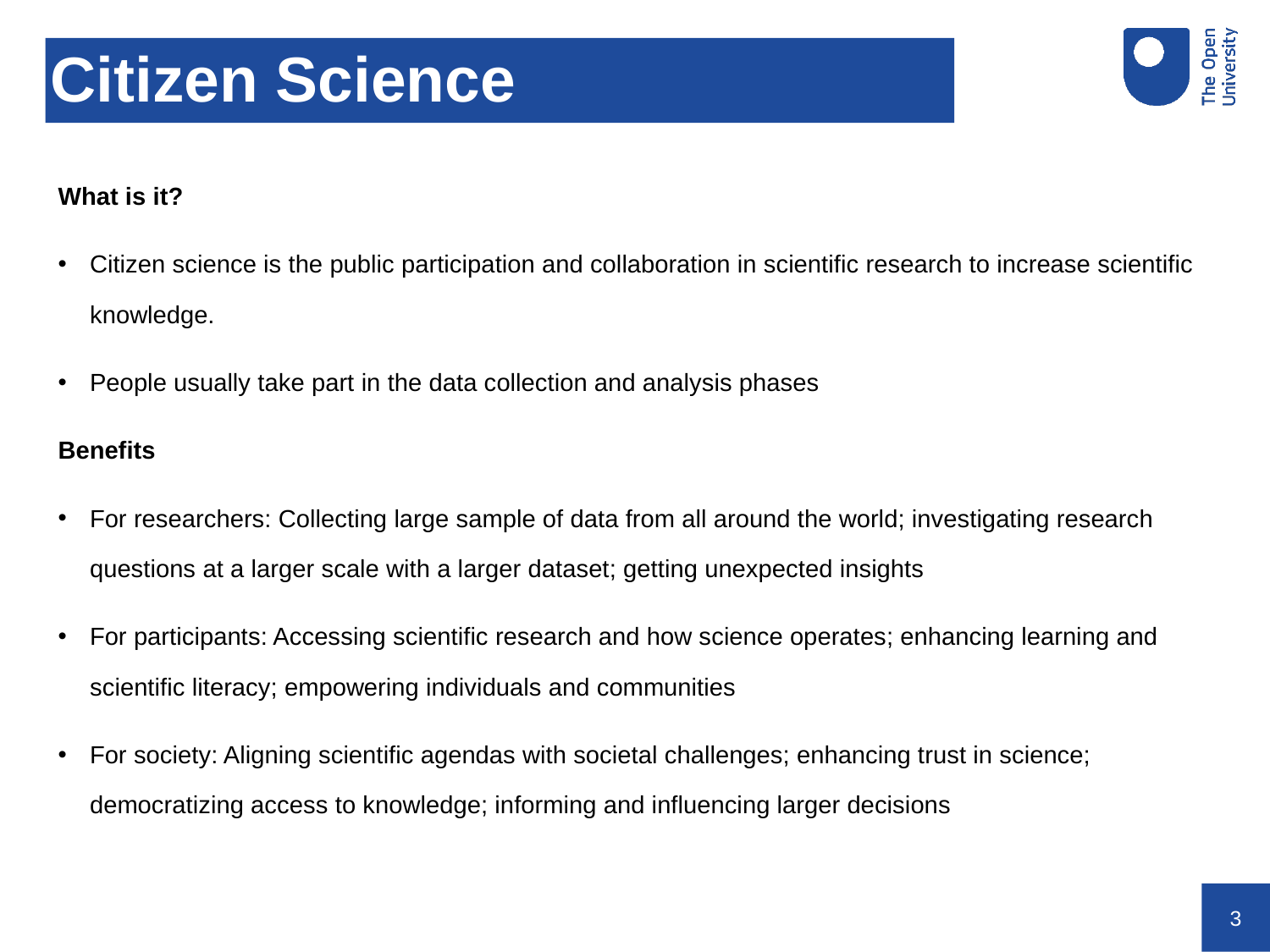

# Citizen Science
What is it?
Citizen science is the public participation and collaboration in scientific research to increase scientific knowledge.
People usually take part in the data collection and analysis phases
Benefits
For researchers: Collecting large sample of data from all around the world; investigating research questions at a larger scale with a larger dataset; getting unexpected insights
For participants: Accessing scientific research and how science operates; enhancing learning and scientific literacy; empowering individuals and communities
For society: Aligning scientific agendas with societal challenges; enhancing trust in science; democratizing access to knowledge; informing and influencing larger decisions